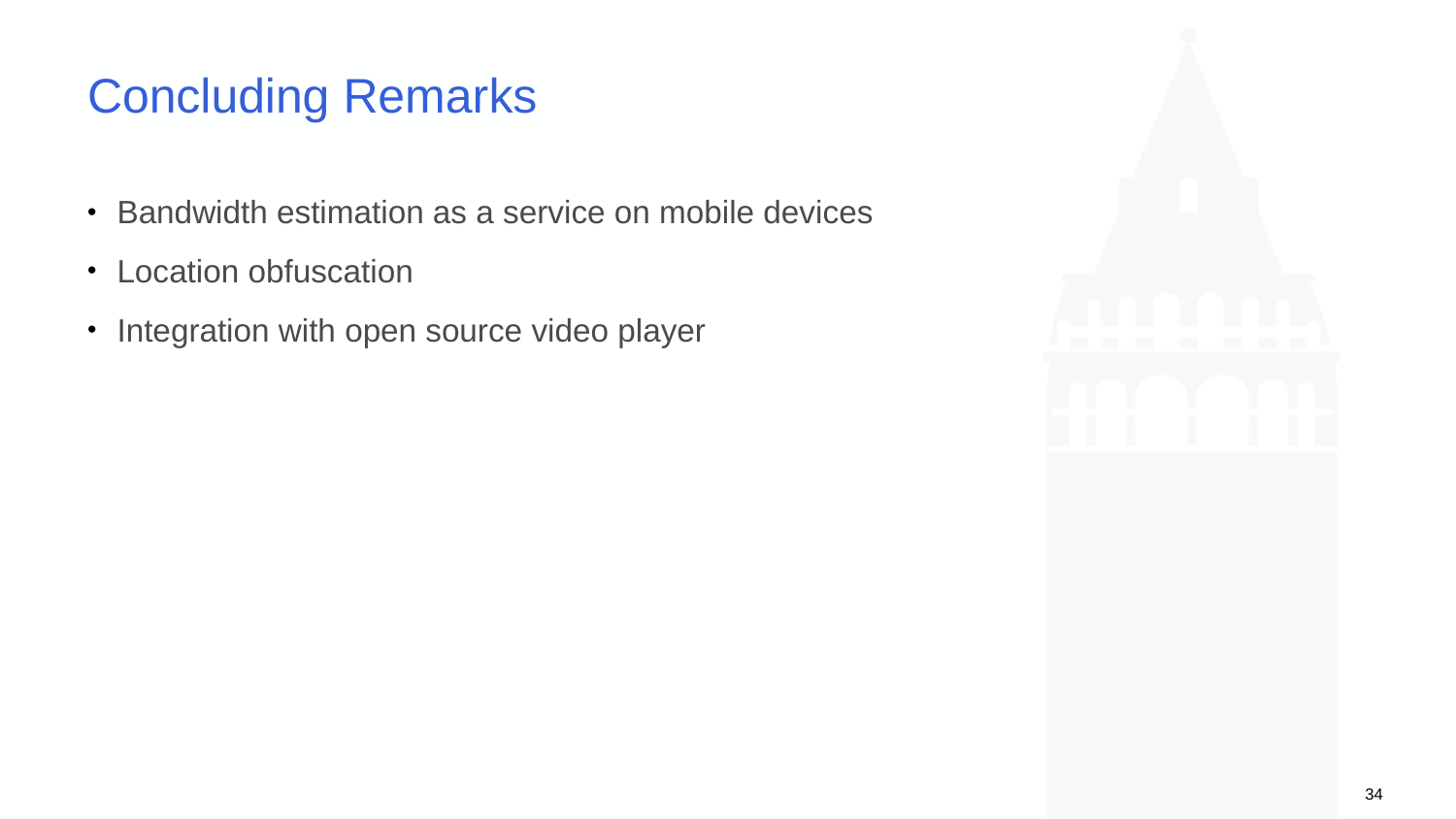

# Concluding Remarks

Bandwidth estimation as a service on mobile devices
Location obfuscation
Integration with open source video player
34